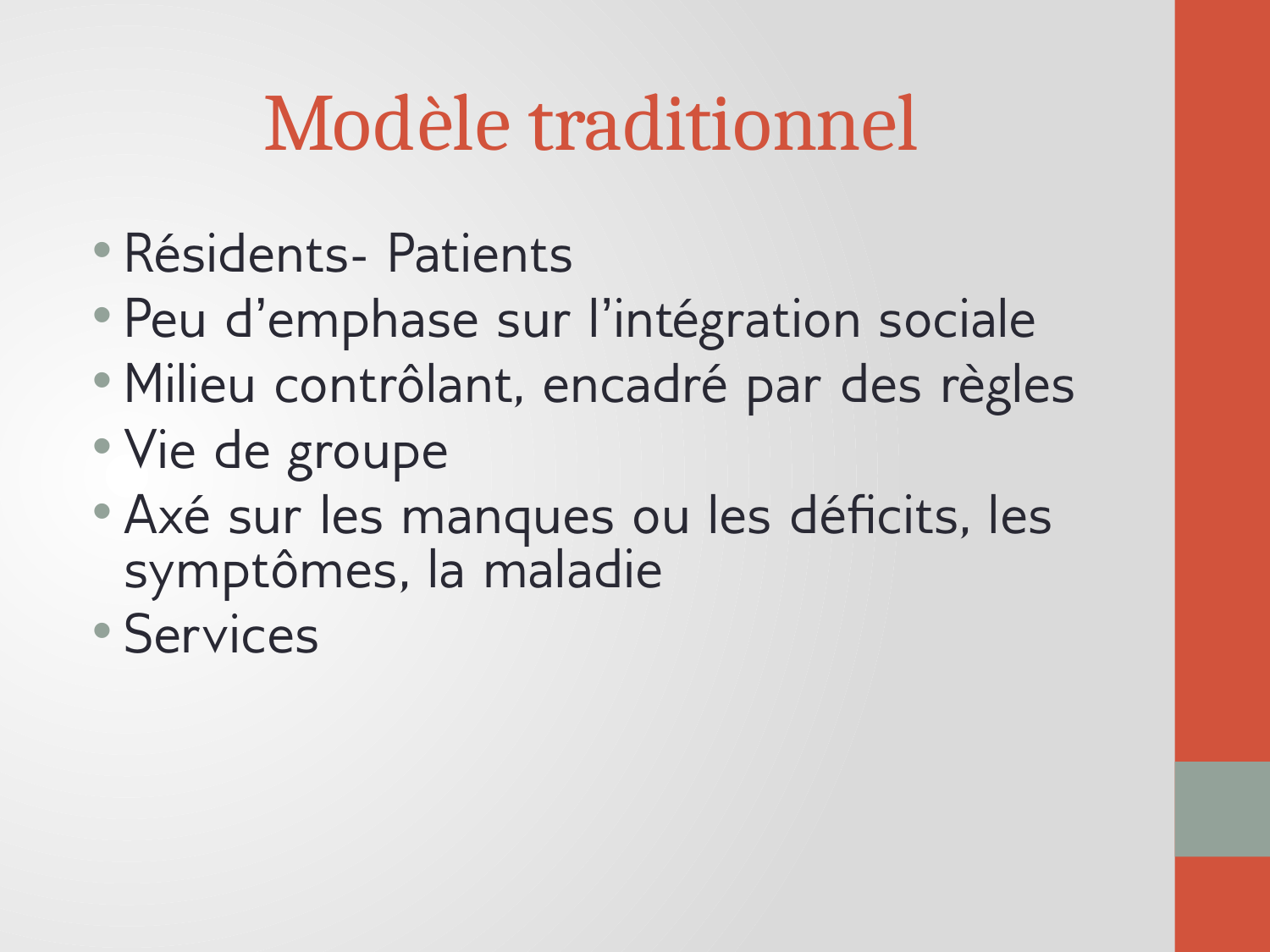

# Modèle traditionnel
Résidents- Patients
Peu d’emphase sur l’intégration sociale
Milieu contrôlant, encadré par des règles
Vie de groupe
Axé sur les manques ou les déficits, les symptômes, la maladie
Services